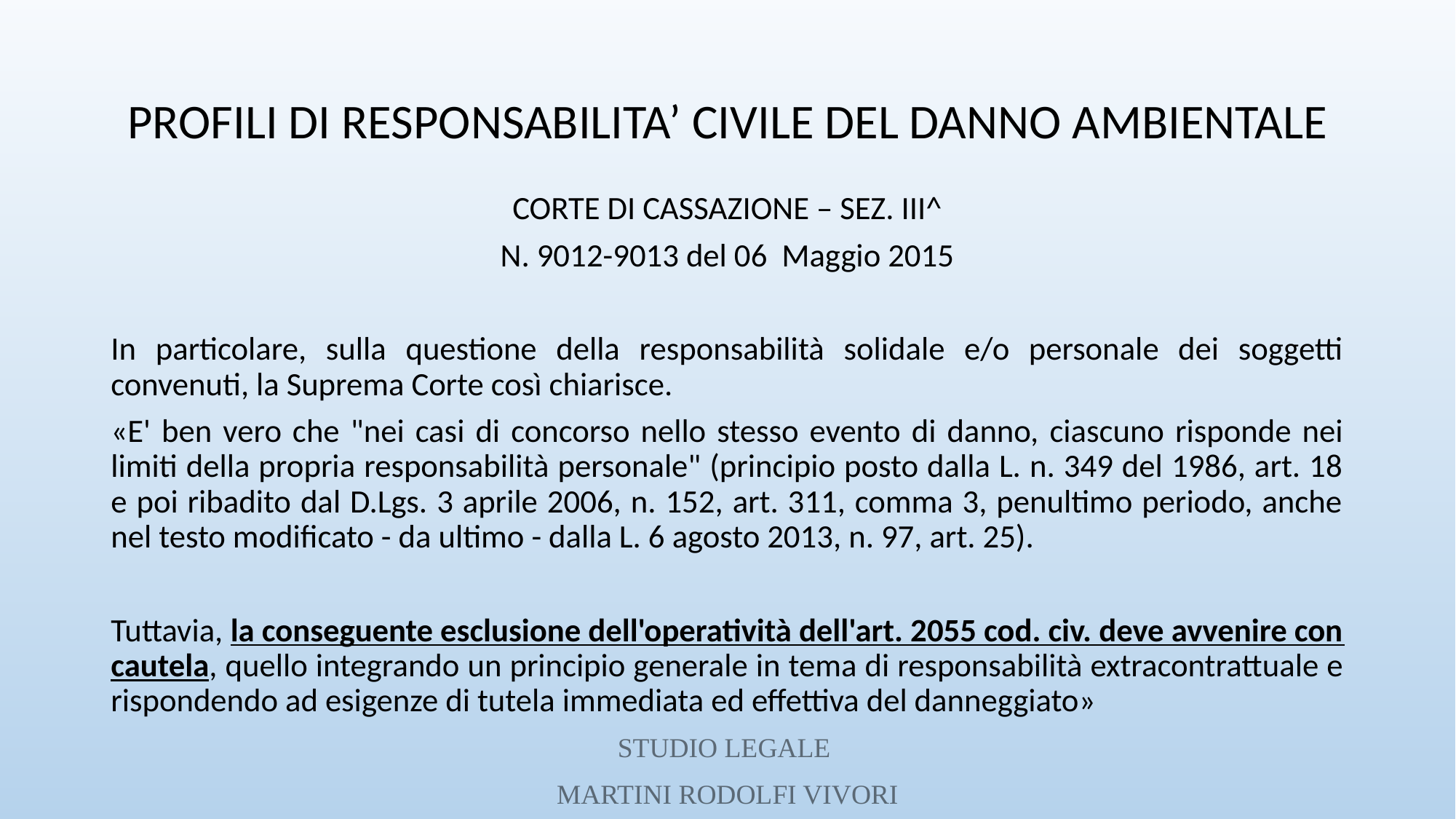

# PROFILI DI RESPONSABILITA’ CIVILE DEL DANNO AMBIENTALE
CORTE DI CASSAZIONE – SEZ. III^
N. 9012-9013 del 06  Maggio 2015

In particolare, sulla questione della responsabilità solidale e/o personale dei soggetti convenuti, la Suprema Corte così chiarisce.
«E' ben vero che "nei casi di concorso nello stesso evento di danno, ciascuno risponde nei limiti della propria responsabilità personale" (principio posto dalla L. n. 349 del 1986, art. 18 e poi ribadito dal D.Lgs. 3 aprile 2006, n. 152, art. 311, comma 3, penultimo periodo, anche nel testo modificato - da ultimo - dalla L. 6 agosto 2013, n. 97, art. 25).

Tuttavia, la conseguente esclusione dell'operatività dell'art. 2055 cod. civ. deve avvenire con cautela, quello integrando un principio generale in tema di responsabilità extracontrattuale e rispondendo ad esigenze di tutela immediata ed effettiva del danneggiato»

STUDIO LEGALE
MARTINI RODOLFI VIVORI